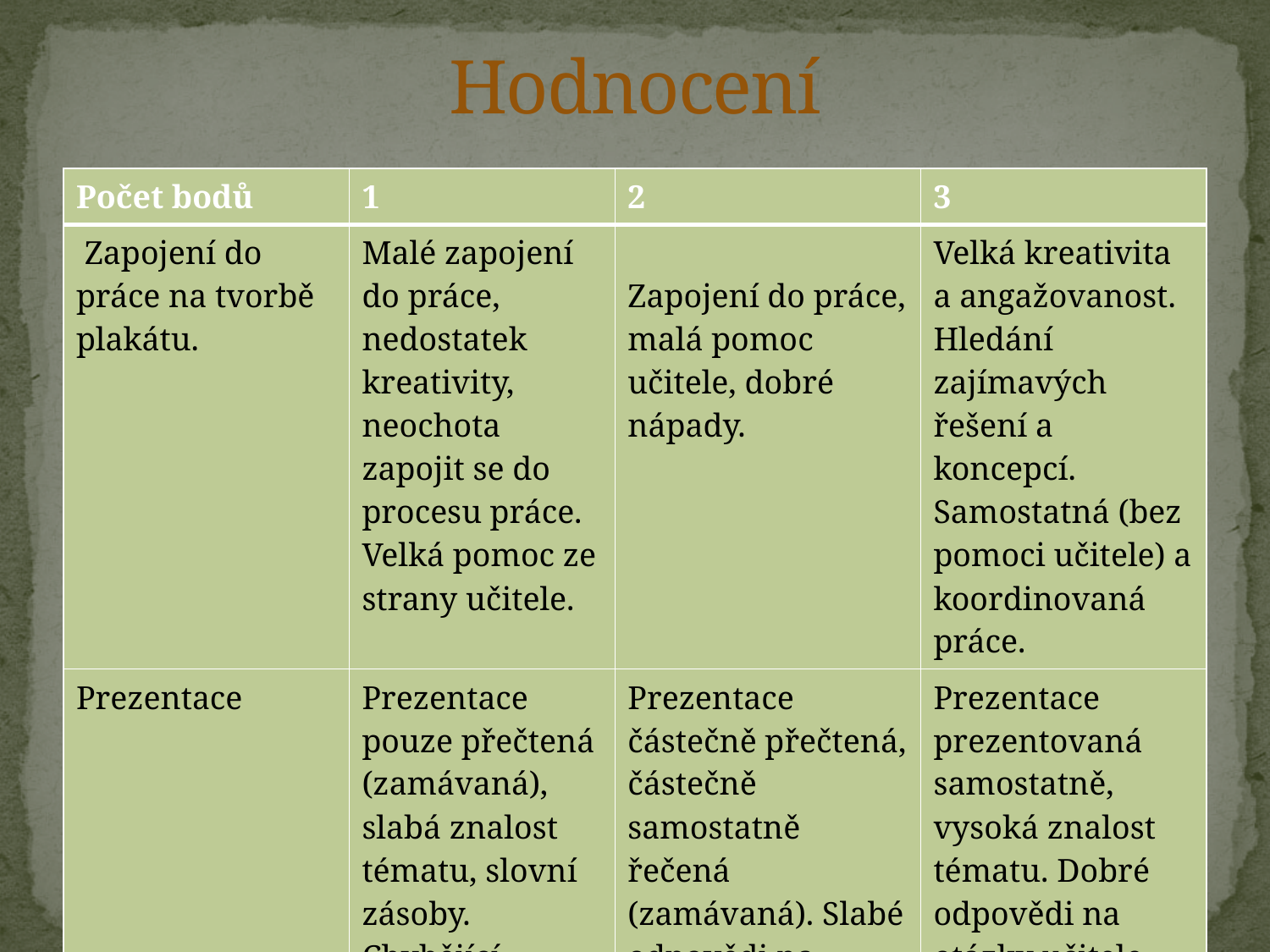

# Hodnocení
| Počet bodů | 1 | 2 | 3 |
| --- | --- | --- | --- |
| Zapojení do práce na tvorbě plakátu. | Malé zapojení do práce, nedostatek kreativity, neochota zapojit se do procesu práce. Velká pomoc ze strany učitele. | Zapojení do práce, malá pomoc učitele, dobré nápady. | Velká kreativita a angažovanost. Hledání zajímavých řešení a koncepcí. Samostatná (bez pomoci učitele) a koordinovaná práce. |
| Prezentace | Prezentace pouze přečtená (zamávaná), slabá znalost tématu, slovní zásoby. Chybějící odpovědi na otázky učitele. | Prezentace částečně přečtená, částečně samostatně řečená (zamávaná). Slabé odpovědi na otázky učitele. | Prezentace prezentovaná samostatně, vysoká znalost tématu. Dobré odpovědi na otázky učitele. |